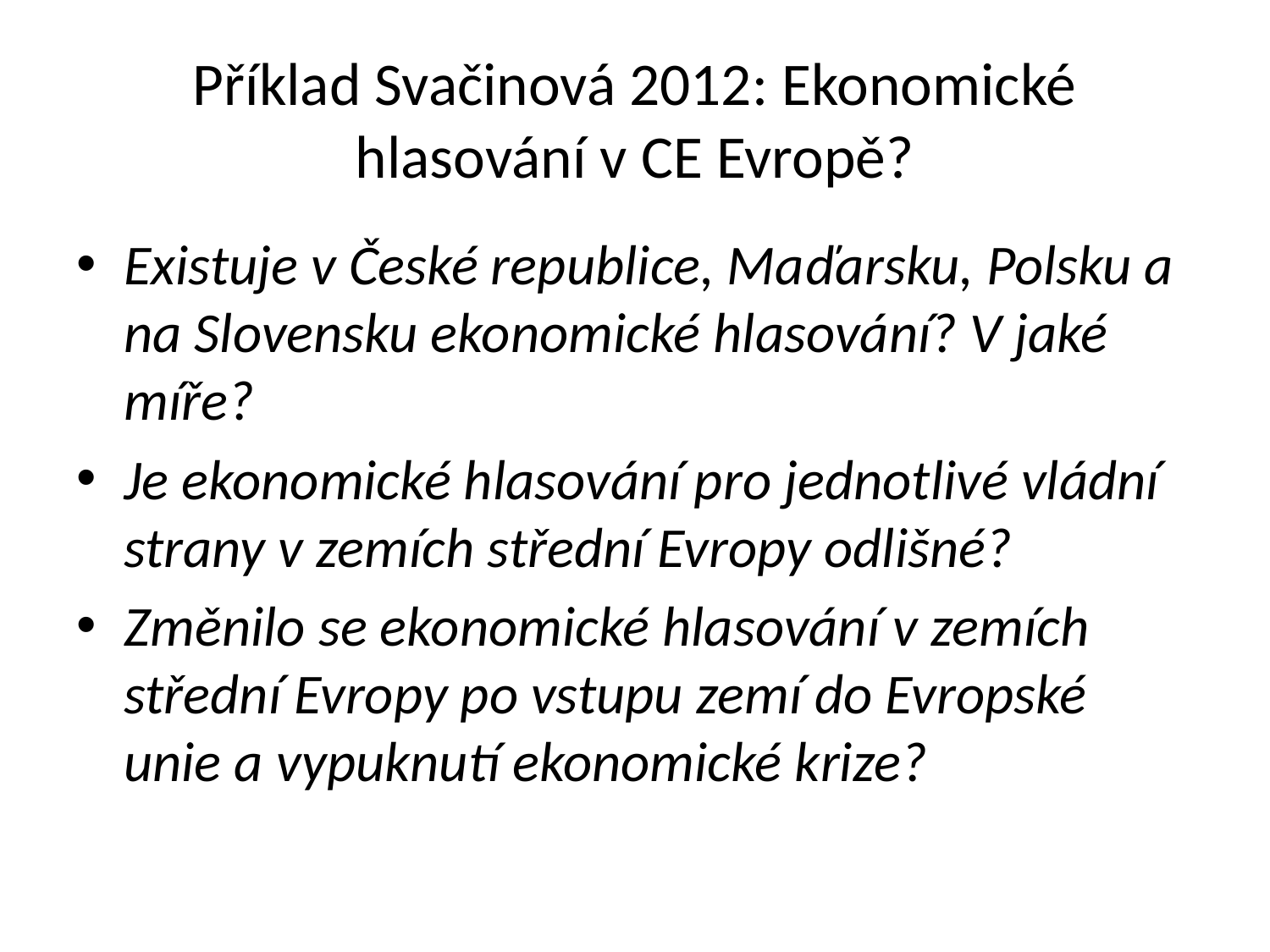

# Příklad Svačinová 2012: Ekonomické hlasování v CE Evropě?
Existuje v České republice, Maďarsku, Polsku a na Slovensku ekonomické hlasování? V jaké míře?
Je ekonomické hlasování pro jednotlivé vládní strany v zemích střední Evropy odlišné?
Změnilo se ekonomické hlasování v zemích střední Evropy po vstupu zemí do Evropské unie a vypuknutí ekonomické krize?